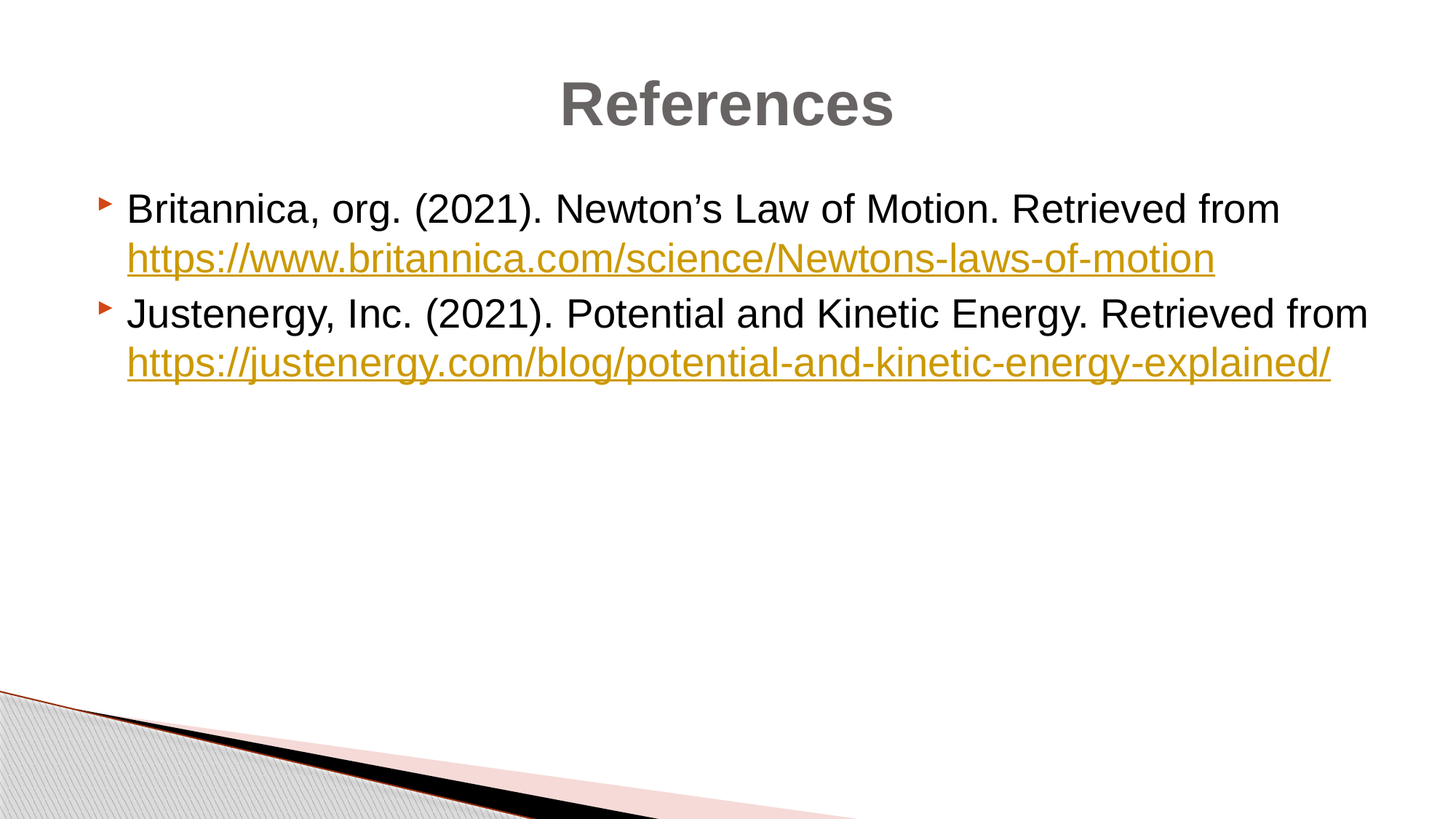

# References
Britannica, org. (2021). Newton’s Law of Motion. Retrieved from https://www.britannica.com/science/Newtons-laws-of-motion
Justenergy, Inc. (2021). Potential and Kinetic Energy. Retrieved from https://justenergy.com/blog/potential-and-kinetic-energy-explained/